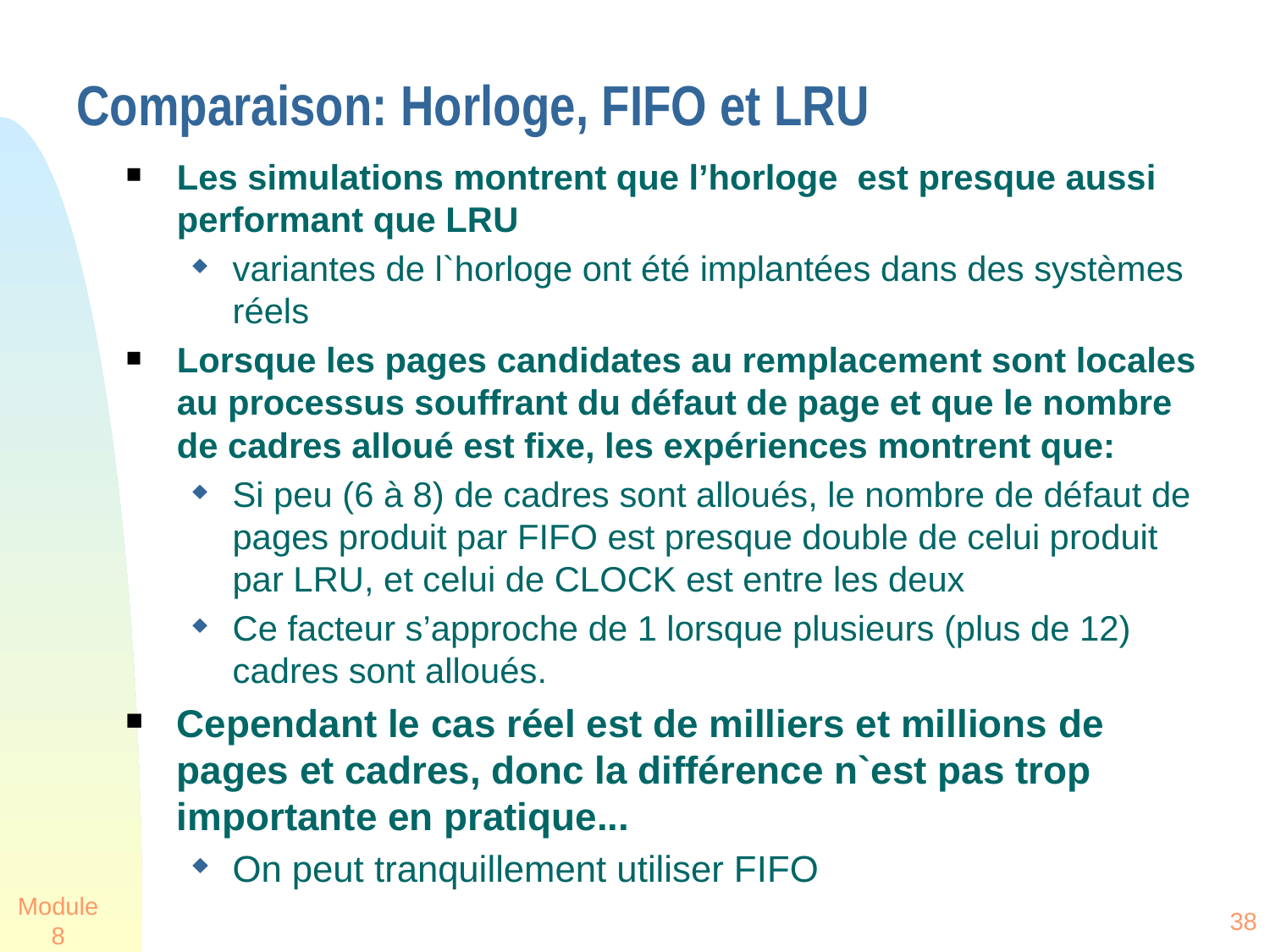

Comparaison: Horloge, FIFO et LRU
Les simulations montrent que l’horloge  est presque aussi performant que LRU
variantes de l`horloge ont été implantées dans des systèmes réels
Lorsque les pages candidates au remplacement sont locales au processus souffrant du défaut de page et que le nombre de cadres alloué est fixe, les expériences montrent que:
Si peu (6 à 8) de cadres sont alloués, le nombre de défaut de pages produit par FIFO est presque double de celui produit par LRU, et celui de CLOCK est entre les deux
Ce facteur s’approche de 1 lorsque plusieurs (plus de 12) cadres sont alloués.
Cependant le cas réel est de milliers et millions de pages et cadres, donc la différence n`est pas trop importante en pratique...
On peut tranquillement utiliser FIFO
Module 8
38